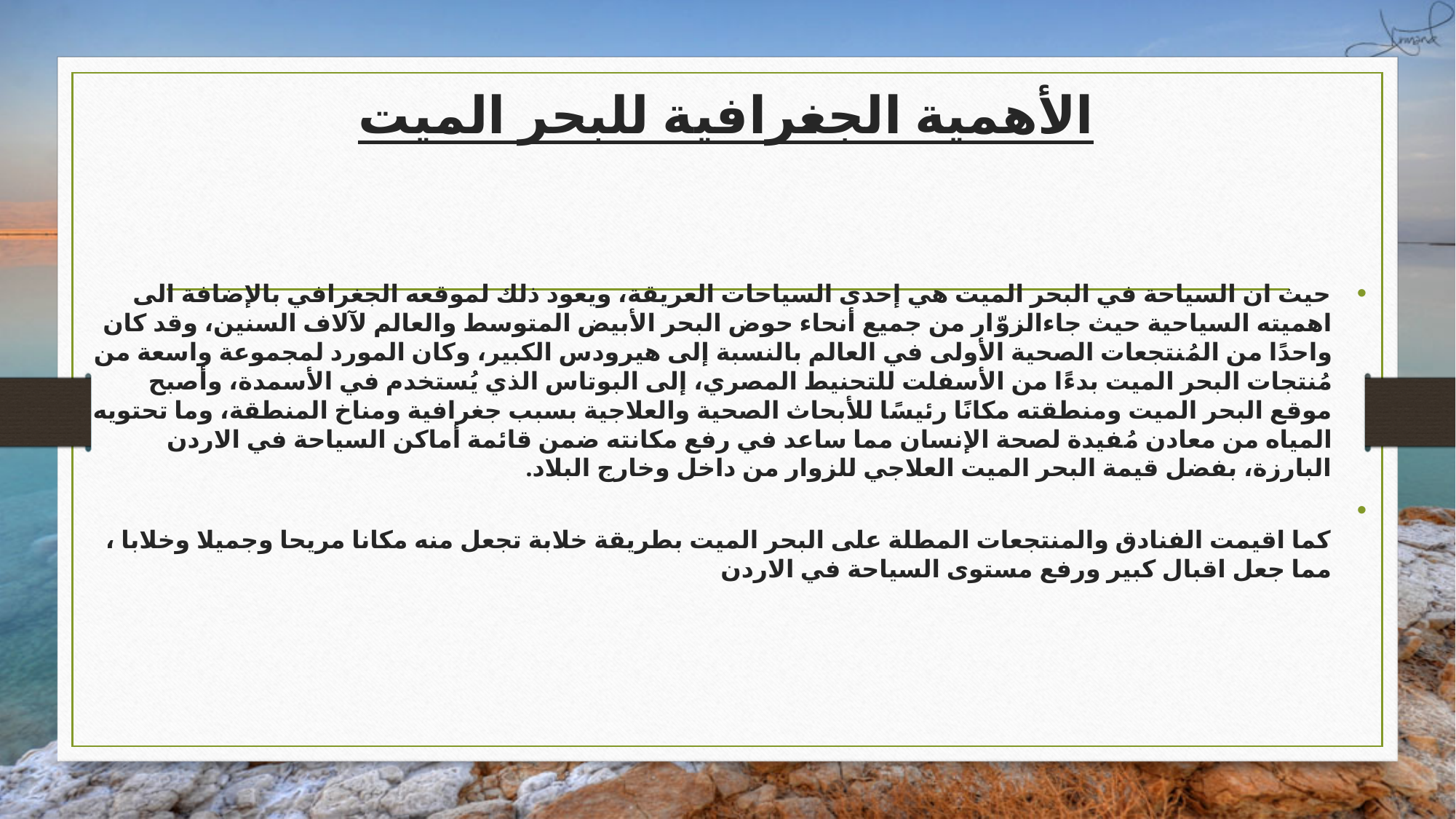

# الأهمية الجغرافية للبحر الميت
حيث ان السياحة في البحر الميت هي إحدى السياحات العريقة، ويعود ذلك لموقعه الجغرافي بالإضافة الى اهميته السياحية حيث جاءالزوّار من جميع أنحاء حوض البحر الأبيض المتوسط والعالم لآلاف السنين، وقد كان واحدًا من المُنتجعات الصحية الأولى في العالم بالنسبة إلى هيرودس الكبير، وكان المورد لمجموعة واسعة من مُنتجات البحر الميت بدءًا من الأسفلت للتحنيط المصري، إلى البوتاس الذي يُستخدم في الأسمدة، وأصبح موقع البحر الميت ومنطقته مكانًا رئيسًا للأبحاث الصحية والعلاجية بسبب جغرافية ومناخ المنطقة، وما تحتويه المياه من معادن مُفيدة لصحة الإنسان مما ساعد في رفع مكانته ضمن قائمة أماكن السياحة في الاردن البارزة، بفضل قيمة البحر الميت العلاجي للزوار من داخل وخارج البلاد.
كما اقيمت الفنادق والمنتجعات المطلة على البحر الميت بطريقة خلابة تجعل منه مكانا مريحا وجميلا وخلابا ، مما جعل اقبال كبير ورفع مستوى السياحة في الاردن